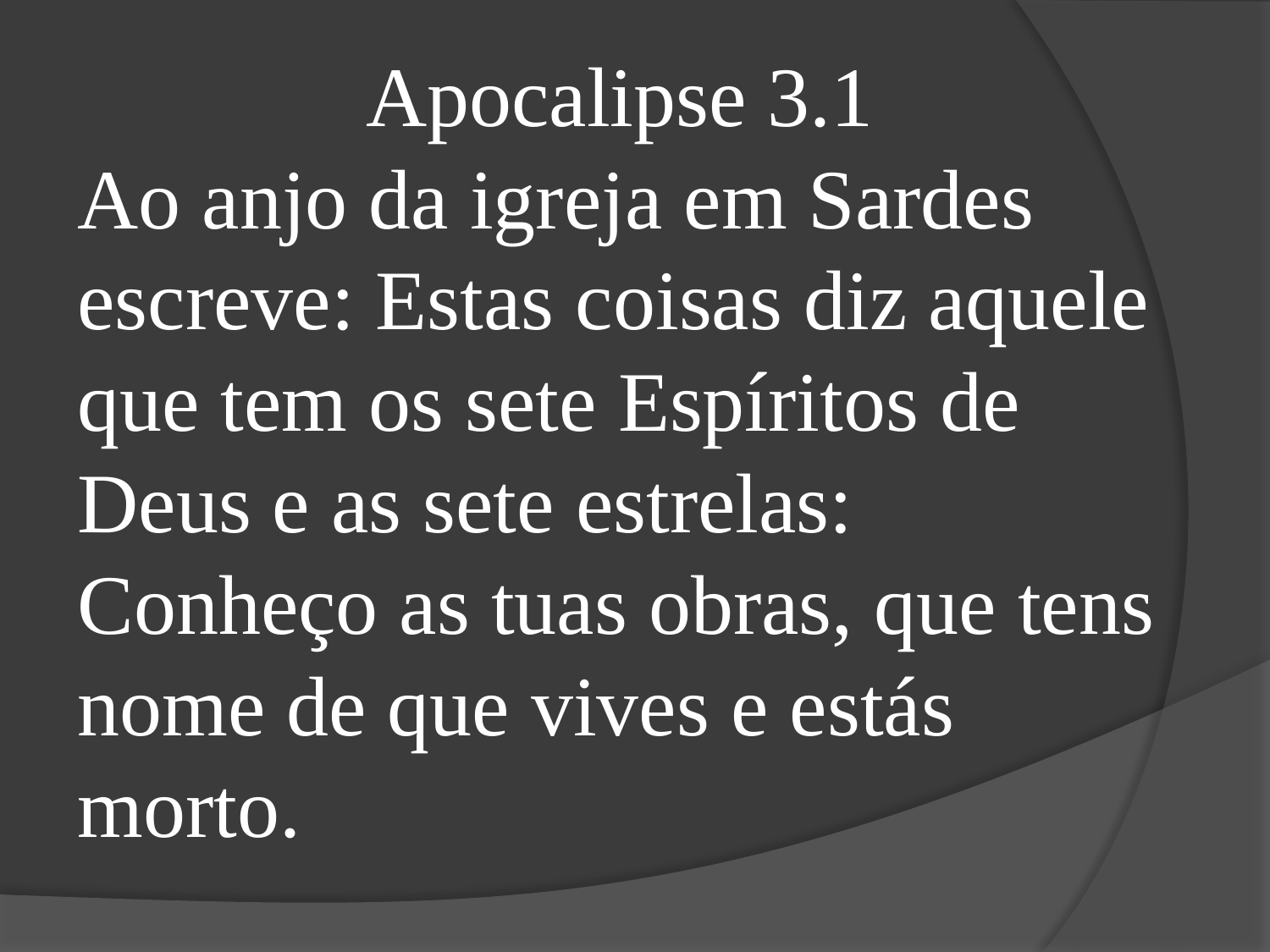

Apocalipse 3.1
Ao anjo da igreja em Sardes escreve: Estas coisas diz aquele que tem os sete Espíritos de Deus e as sete estrelas: Conheço as tuas obras, que tens nome de que vives e estás morto.